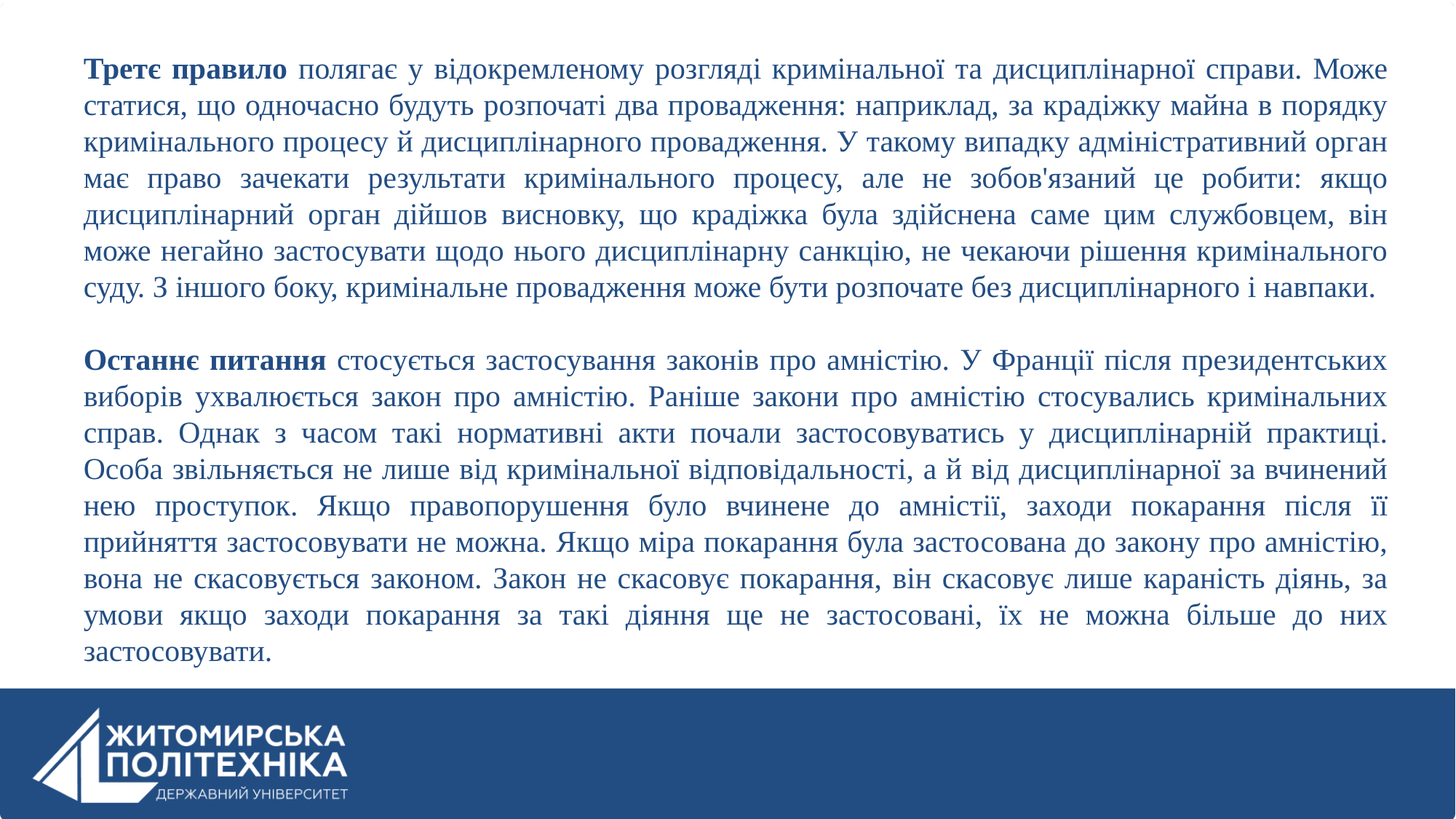

Третє правило полягає у відокремленому розгляді кримінальної та дисциплінарної справи. Може статися, що одночасно будуть розпочаті два провадження: наприклад, за крадіжку майна в порядку кримінального процесу й дисциплінарного провадження. У такому випадку адміністративний орган має право зачекати результати кримінального процесу, але не зобов'язаний це робити: якщо дисциплінарний орган дійшов висновку, що крадіжка була здійснена саме цим службовцем, він може негайно застосувати щодо нього дисциплінарну санкцію, не чекаючи рішення кримінального суду. З іншого боку, кримінальне провадження може бути розпочате без дисциплінарного і навпаки.

Останнє питання стосується застосування законів про амністію. У Франції після президентських виборів ухвалюється закон про амністію. Раніше закони про амністію стосувались кримінальних справ. Однак з часом такі нормативні акти почали застосовуватись у дисциплінарній практиці. Особа звільняється не лише від кримінальної відповідальності, а й від дисциплінарної за вчинений нею проступок. Якщо правопорушення було вчинене до амністії, заходи покарання після її прийняття застосовувати не можна. Якщо міра покарання була застосована до закону про амністію, вона не скасовується законом. Закон не скасовує покарання, він скасовує лише караність діянь, за умови якщо заходи покарання за такі діяння ще не застосовані, їх не можна більше до них застосовувати.